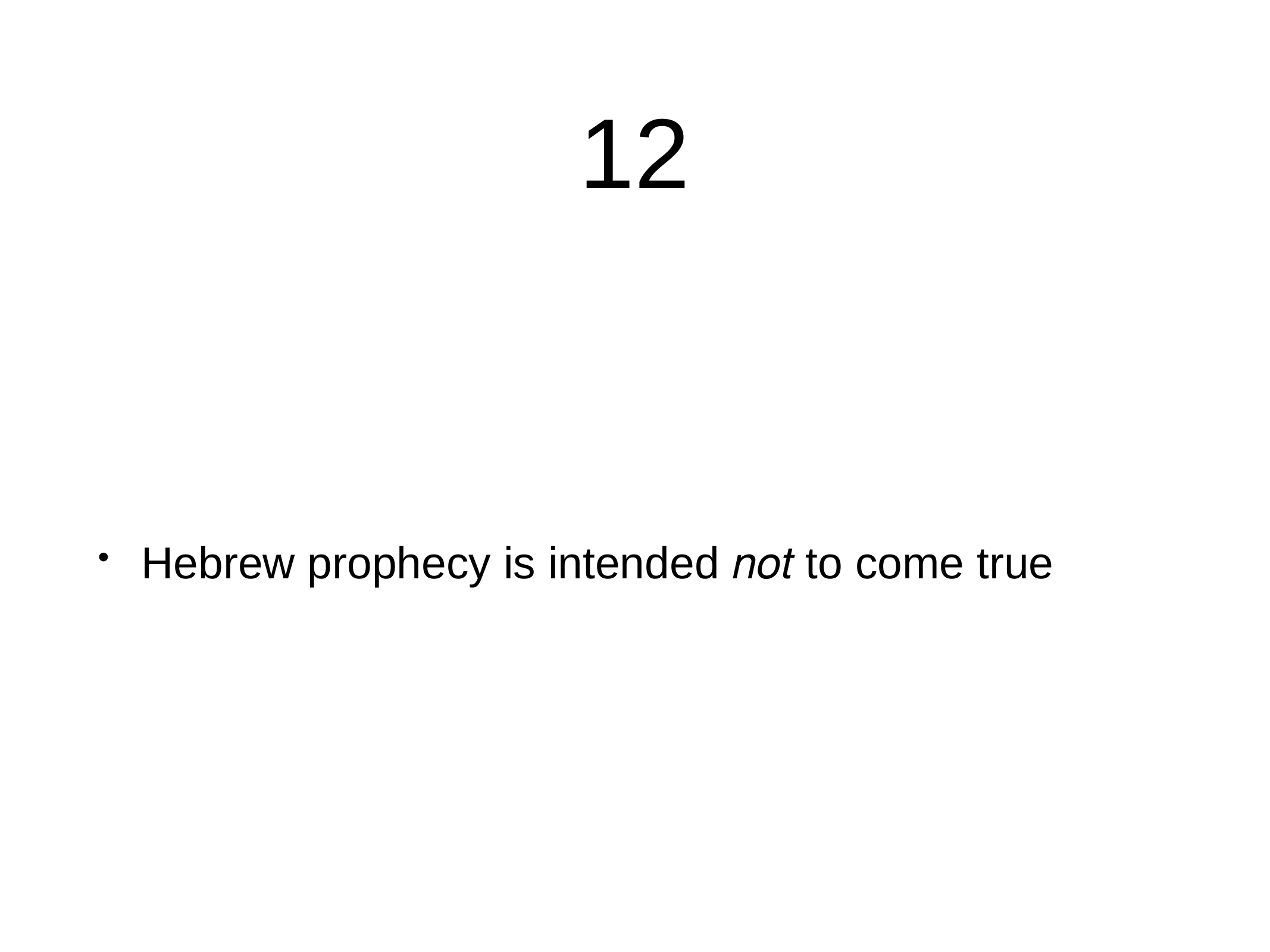

# 12
Hebrew prophecy is intended not to come true